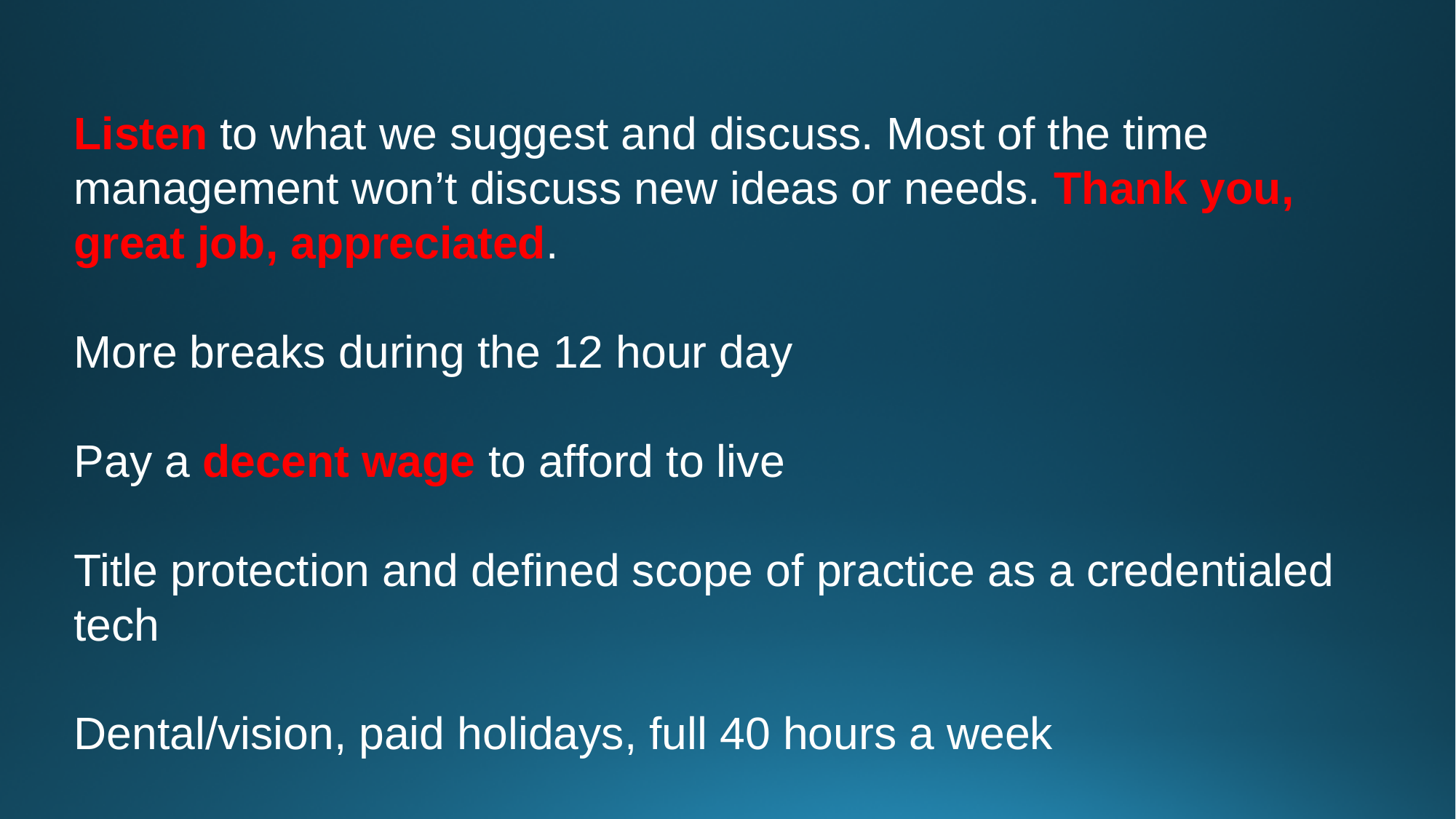

Listen to what we suggest and discuss. Most of the time management won’t discuss new ideas or needs. Thank you, great job, appreciated.

More breaks during the 12 hour day

Pay a decent wage to afford to live

Title protection and defined scope of practice as a credentialed tech

Dental/vision, paid holidays, full 40 hours a week